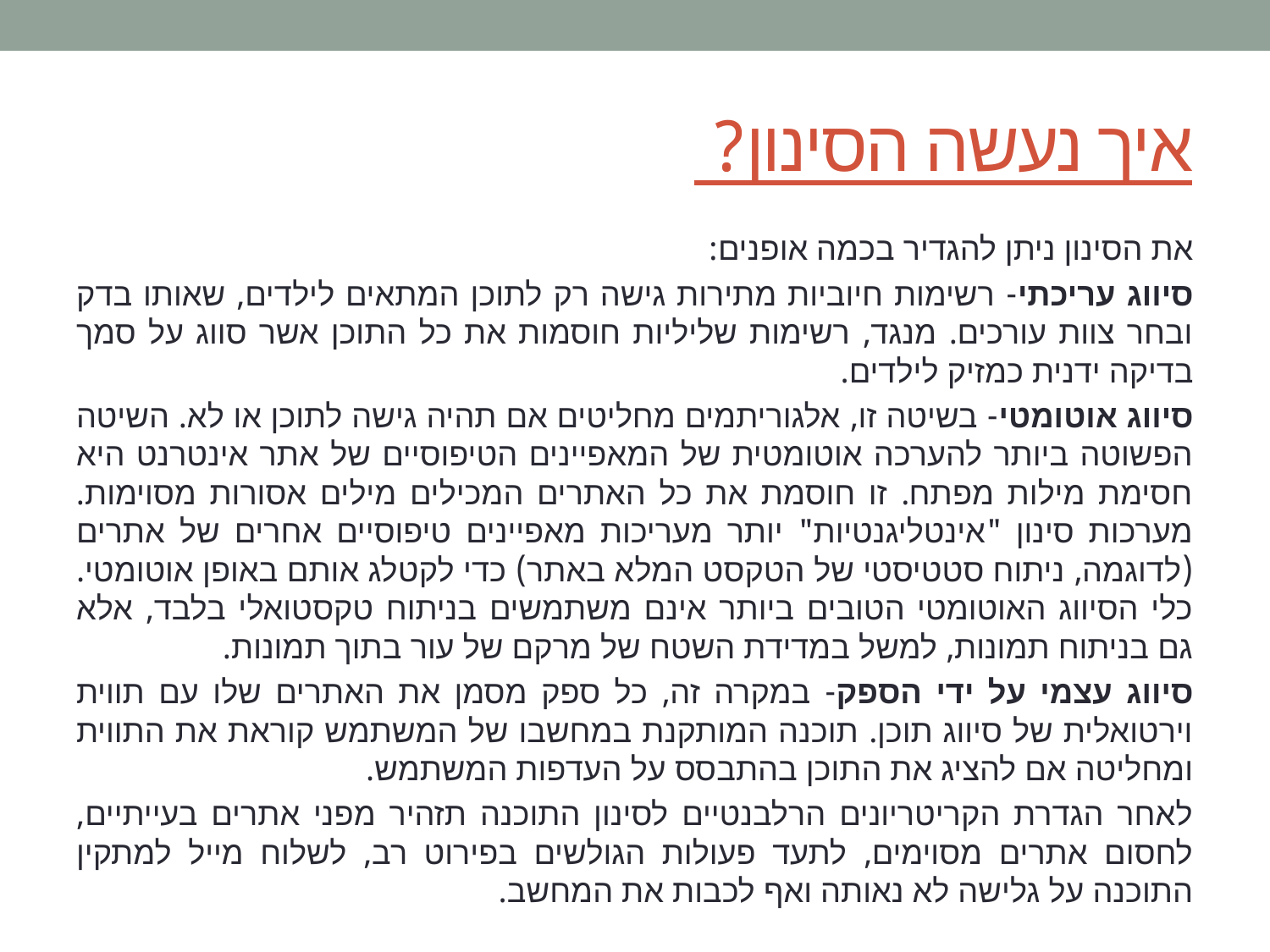

# איך נעשה הסינון?
את הסינון ניתן להגדיר בכמה אופנים:
סיווג עריכתי- רשימות חיוביות מתירות גישה רק לתוכן המתאים לילדים, שאותו בדק ובחר צוות עורכים. מנגד, רשימות שליליות חוסמות את כל התוכן אשר סווג על סמך בדיקה ידנית כמזיק לילדים.
סיווג אוטומטי- בשיטה זו, אלגוריתמים מחליטים אם תהיה גישה לתוכן או לא. השיטה הפשוטה ביותר להערכה אוטומטית של המאפיינים הטיפוסיים של אתר אינטרנט היא חסימת מילות מפתח. זו חוסמת את כל האתרים המכילים מילים אסורות מסוימות. מערכות סינון "אינטליגנטיות" יותר מעריכות מאפיינים טיפוסיים אחרים של אתרים (לדוגמה, ניתוח סטטיסטי של הטקסט המלא באתר) כדי לקטלג אותם באופן אוטומטי. כלי הסיווג האוטומטי הטובים ביותר אינם משתמשים בניתוח טקסטואלי בלבד, אלא גם בניתוח תמונות, למשל במדידת השטח של מרקם של עור בתוך תמונות.
סיווג עצמי על ידי הספק- במקרה זה, כל ספק מסמן את האתרים שלו עם תווית וירטואלית של סיווג תוכן. תוכנה המותקנת במחשבו של המשתמש קוראת את התווית ומחליטה אם להציג את התוכן בהתבסס על העדפות המשתמש.
לאחר הגדרת הקריטריונים הרלבנטיים לסינון התוכנה תזהיר מפני אתרים בעייתיים, לחסום אתרים מסוימים, לתעד פעולות הגולשים בפירוט רב, לשלוח מייל למתקין התוכנה על גלישה לא נאותה ואף לכבות את המחשב.